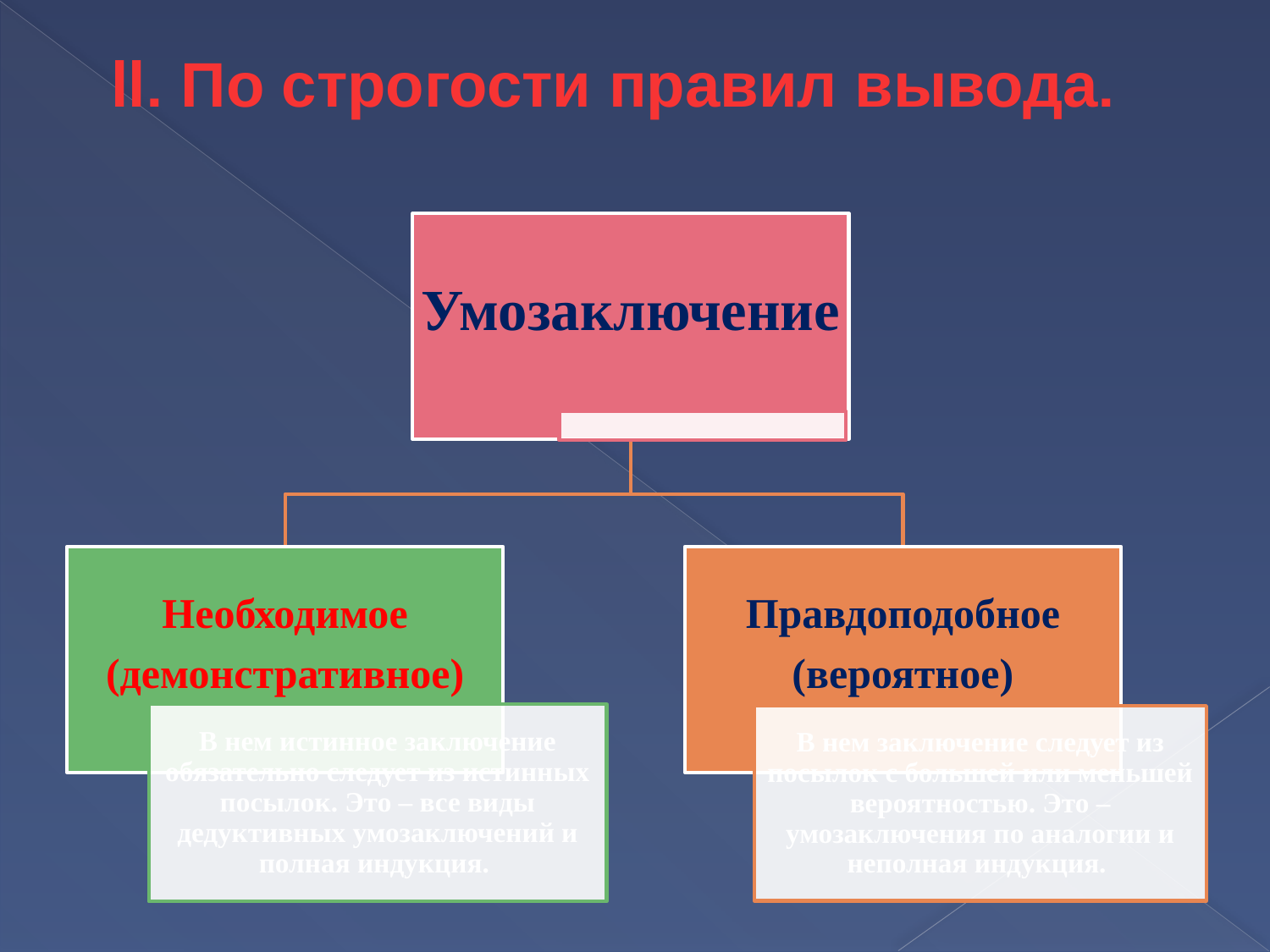

# II. По строгости правил вывода.
Умозаключение

Необходимое
(демонстративное)
В нем истинное заключение обязательно следует из истинных посылок. Это – все виды дедуктивных умозаключений и полная индукция.
Правдоподобное
(вероятное)
В нем заключение следует из посылок с большей или меньшей вероятностью. Это – умозаключения по аналогии и неполная индукция.